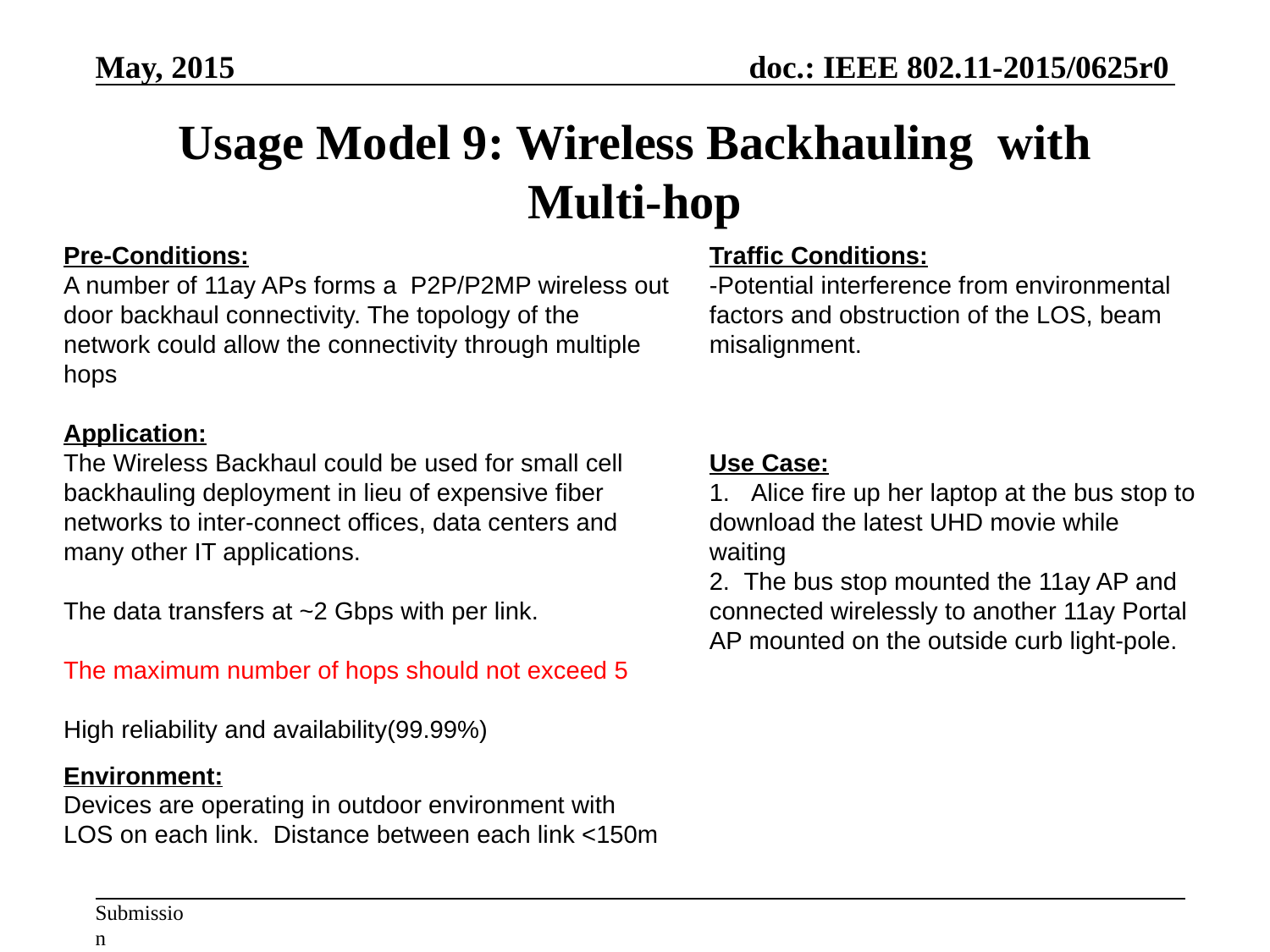

Usage Model 9: Wireless Backhauling  with Multi-hop
Pre-Conditions:
A number of 11ay APs forms a  P2P/P2MP wireless out door backhaul connectivity. The topology of the network could allow the connectivity through multiple hops

Application:
The Wireless Backhaul could be used for small cell backhauling deployment in lieu of expensive fiber networks to inter-connect offices, data centers and many other IT applications.

The data transfers at ~2 Gbps with per link.

The maximum number of hops should not exceed 5

High reliability and availability(99.99%)

Environment:
Devices are operating in outdoor environment with LOS on each link.  Distance between each link <150m

Traffic Conditions:
-Potential interference from environmental factors and obstruction of the LOS, beam misalignment.

Use Case:
   Alice fire up her laptop at the bus stop to download the latest UHD movie while waiting
  The bus stop mounted the 11ay AP and connected wirelessly to another 11ay Portal AP mounted on the outside curb light-pole.